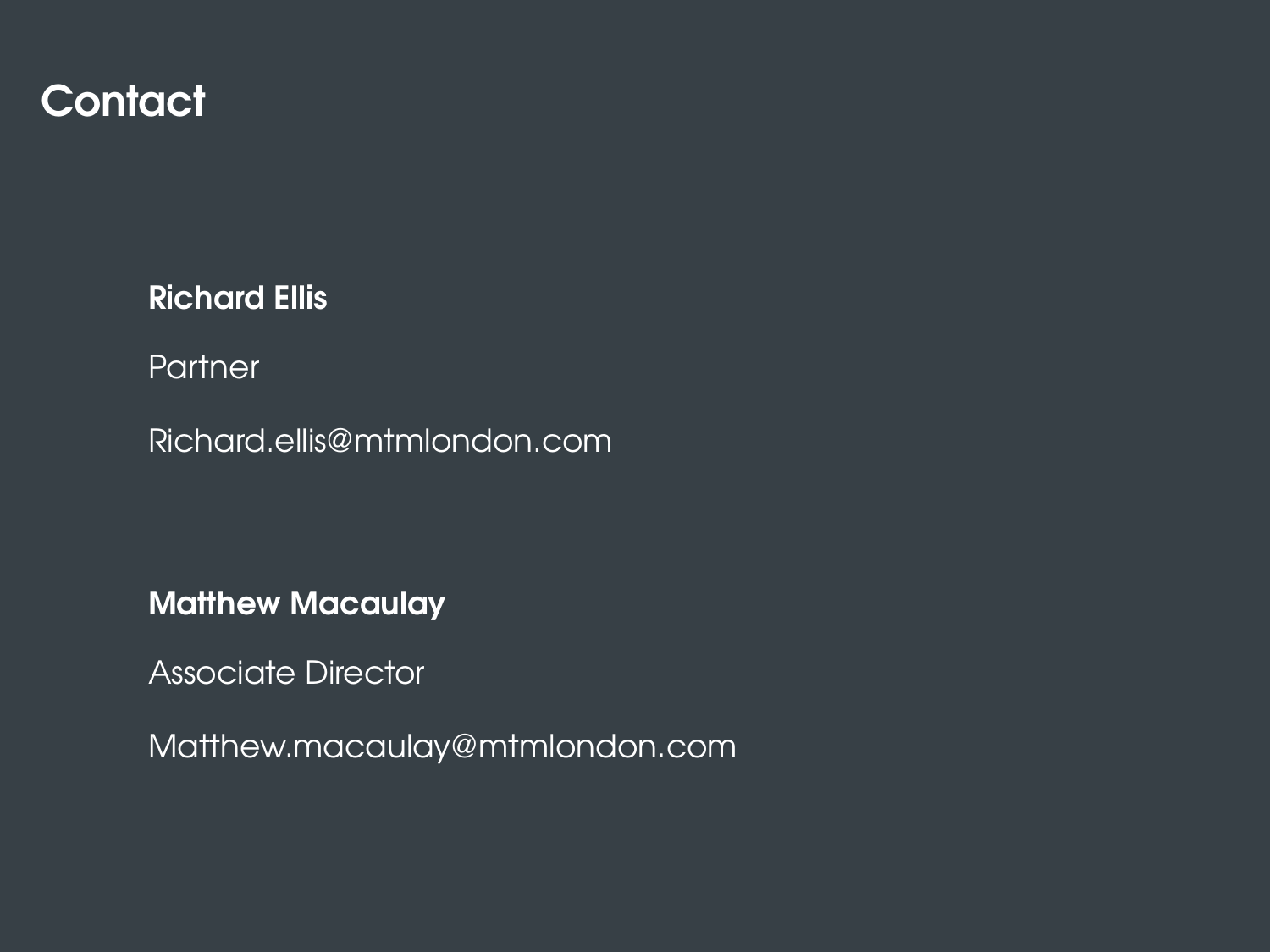

Contact
Richard Ellis
Partner
Richard.ellis@mtmlondon.com
Matthew Macaulay
Associate Director
Matthew.macaulay@mtmlondon.com